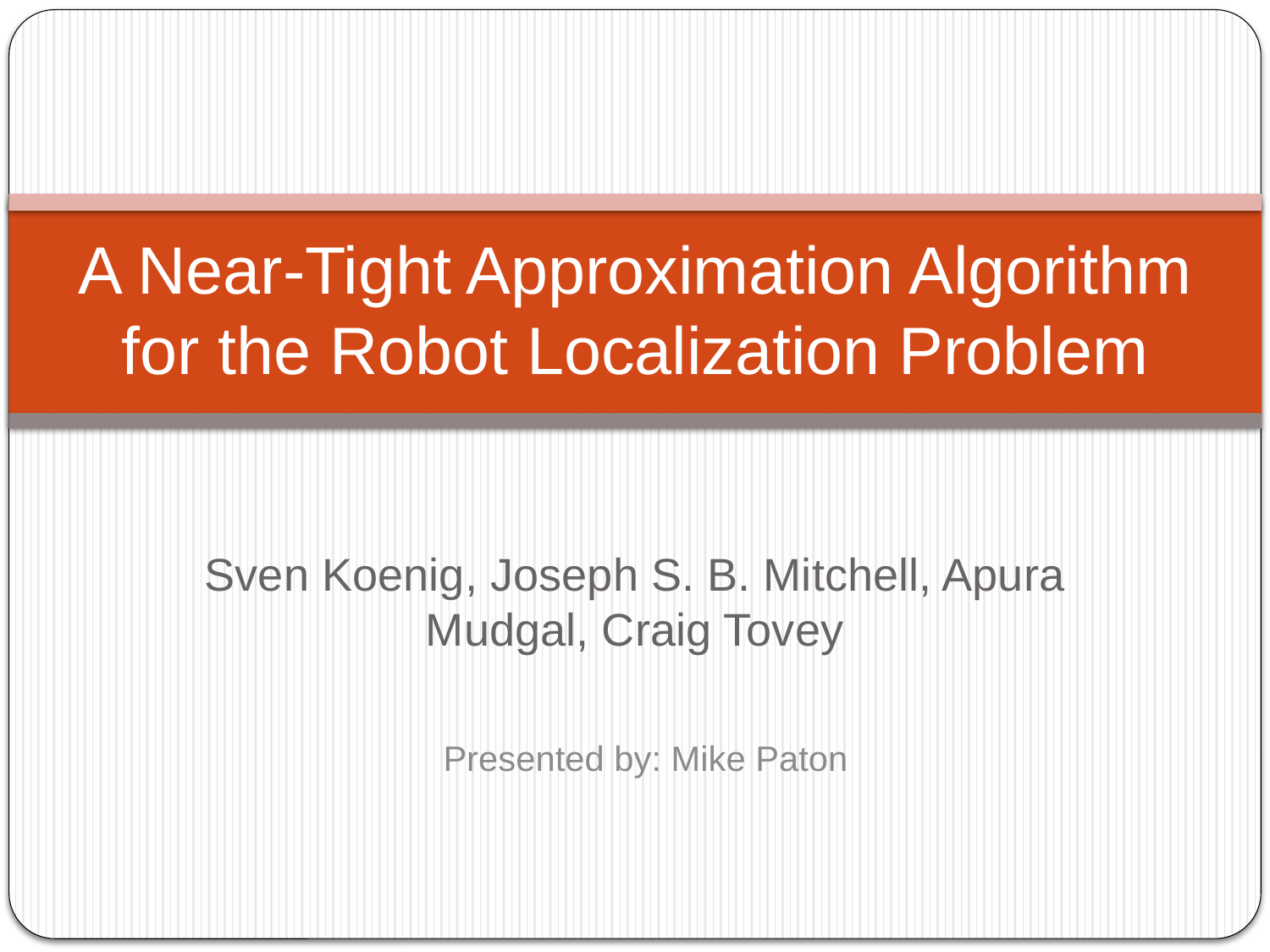

# A Near-Tight Approximation Algorithm for the Robot Localization Problem
Sven Koenig, Joseph S. B. Mitchell, Apura Mudgal, Craig Tovey
Presented by: Mike Paton